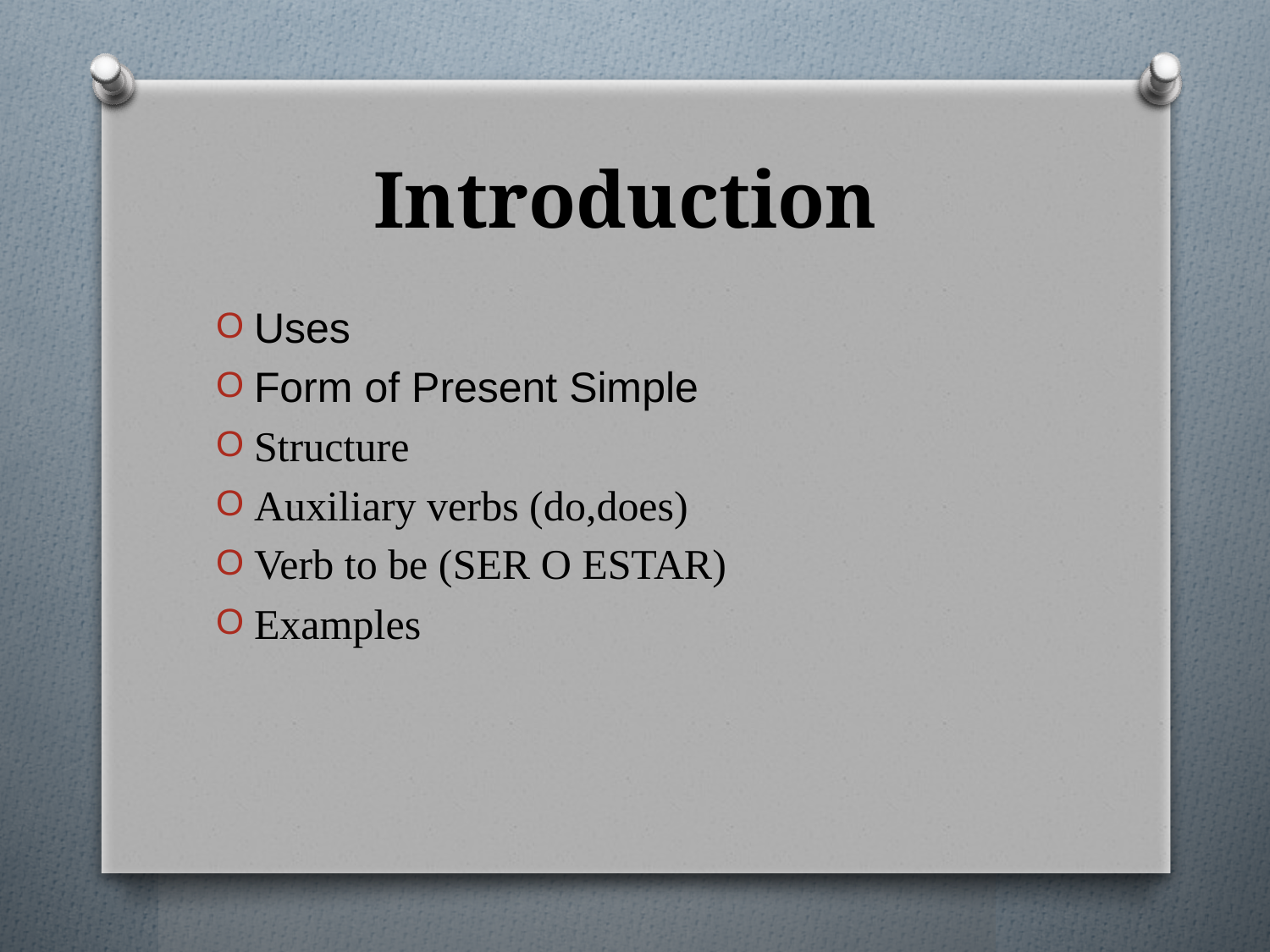

# Introduction
Uses
Form of Present Simple
Structure
Auxiliary verbs (do,does)
Verb to be (SER O ESTAR)
Examples